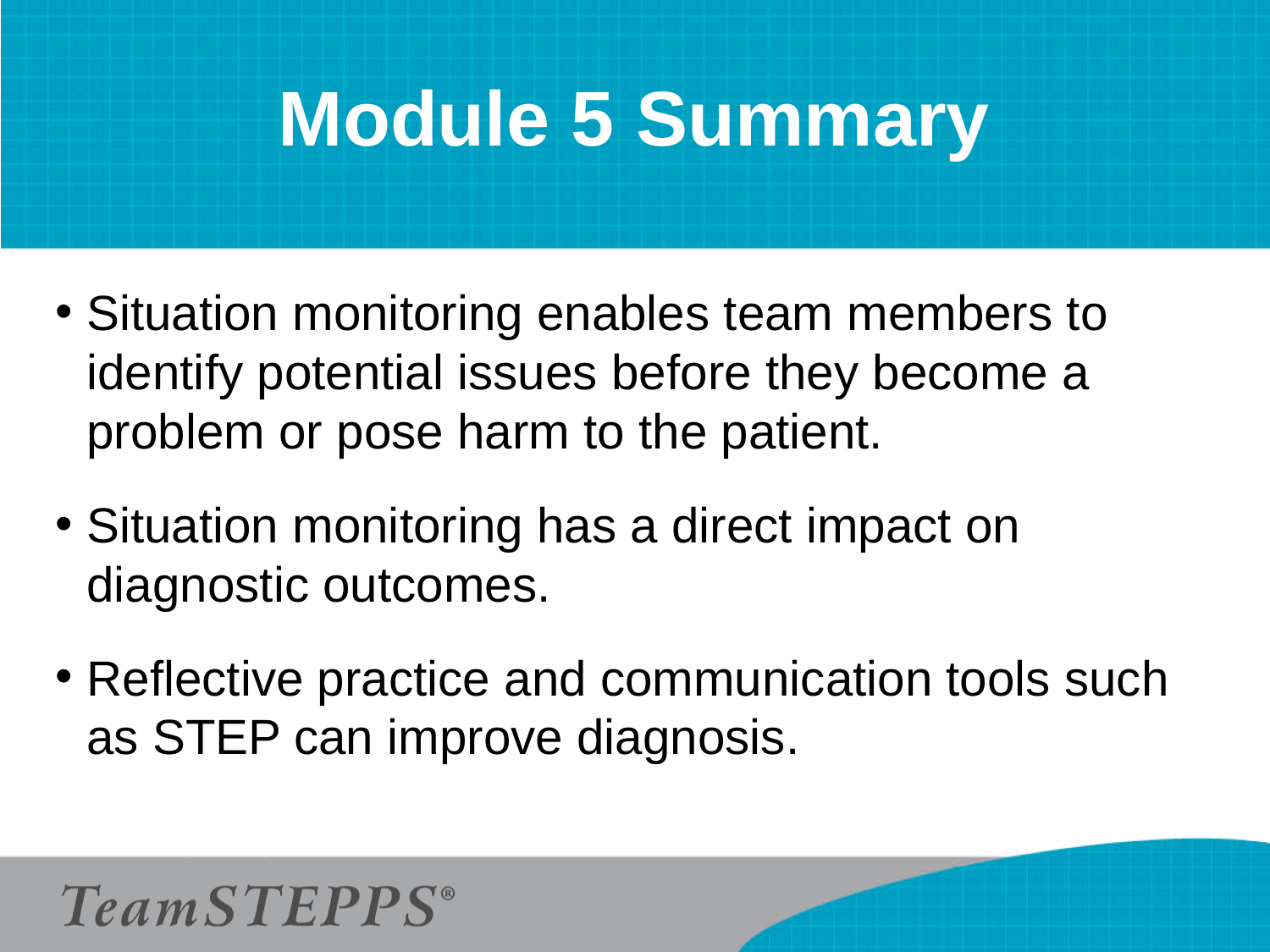

# Module 5 Summary
Situation monitoring enables team members to identify potential issues before they become a problem or pose harm to the patient.
Situation monitoring has a direct impact on diagnostic outcomes.
Reflective practice and communication tools such as STEP can improve diagnosis.